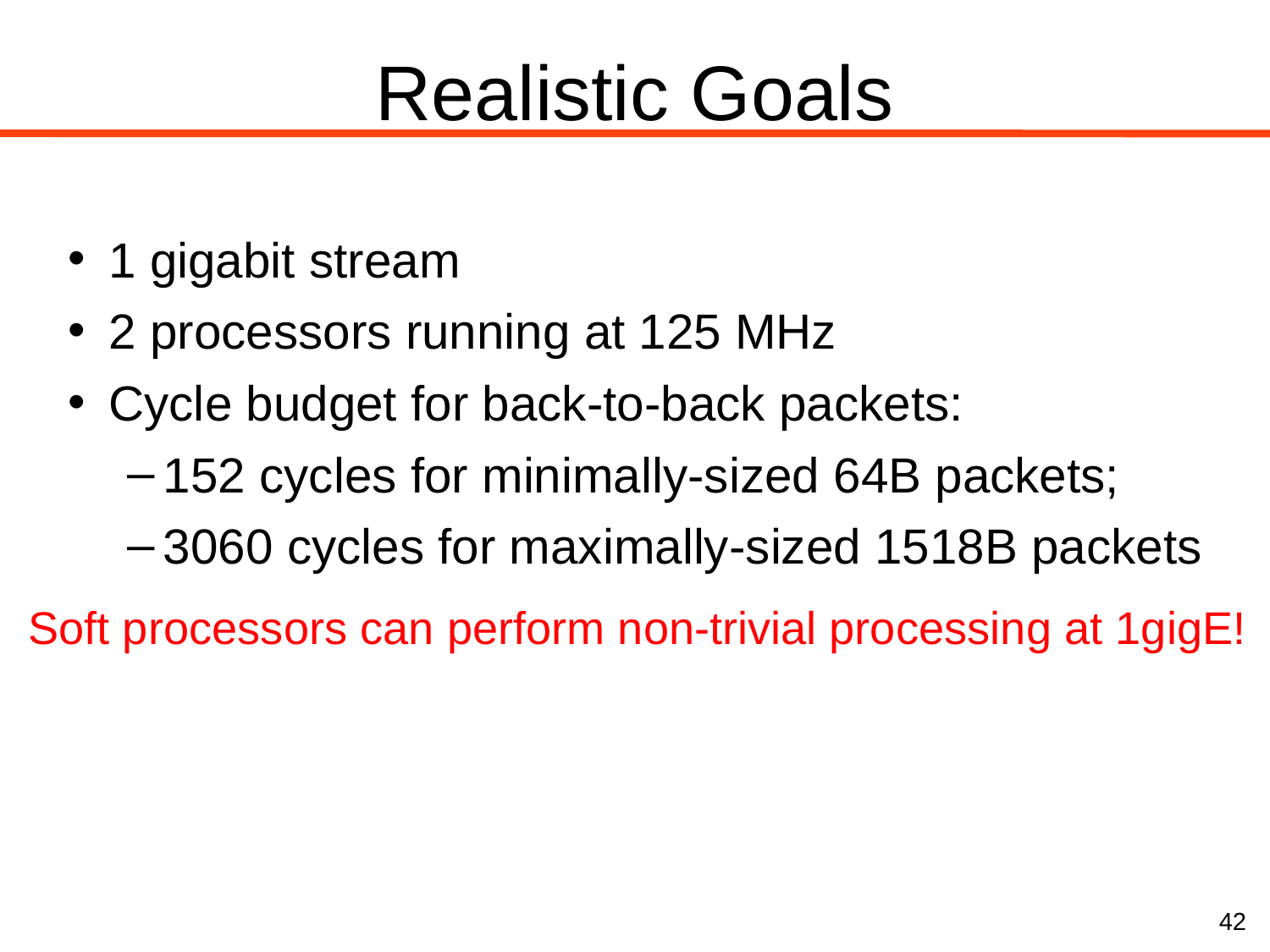

Realistic Goals
1 gigabit stream
2 processors running at 125 MHz
Cycle budget for back-to-back packets:
152 cycles for minimally-sized 64B packets;
3060 cycles for maximally-sized 1518B packets
Soft processors can perform non-trivial processing at 1gigE!
42